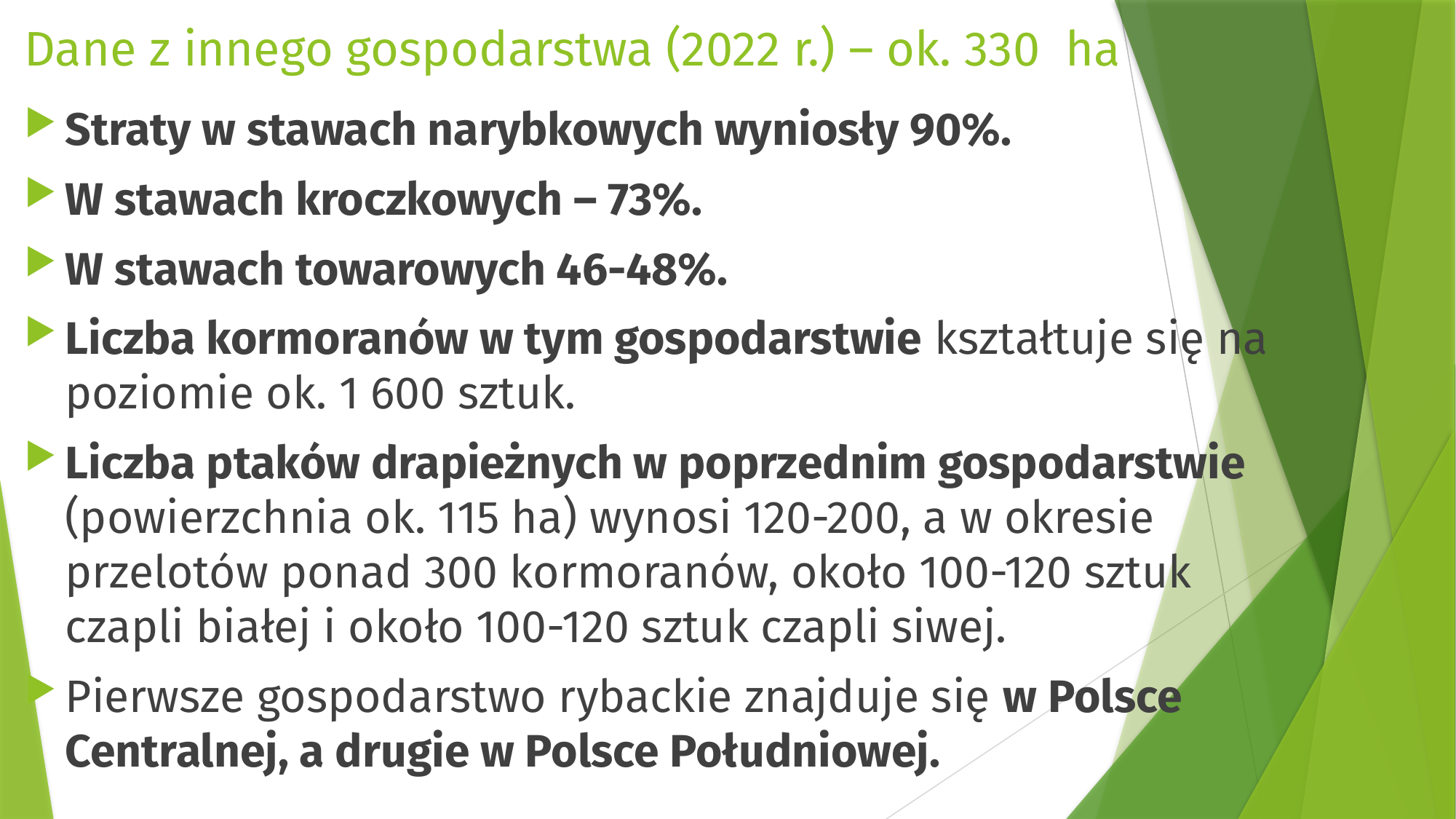

# Dane z innego gospodarstwa (2022 r.) – ok. 330  ha
Straty w stawach narybkowych wyniosły 90%.
W stawach kroczkowych – 73%.
W stawach towarowych 46-48%.
Liczba kormoranów w tym gospodarstwie kształtuje się na poziomie ok. 1 600 sztuk.
Liczba ptaków drapieżnych w poprzednim gospodarstwie (powierzchnia ok. 115 ha) wynosi 120-200, a w okresie przelotów ponad 300 kormoranów, około 100-120 sztuk czapli białej i około 100-120 sztuk czapli siwej.
Pierwsze gospodarstwo rybackie znajduje się w Polsce Centralnej, a drugie w Polsce Południowej.